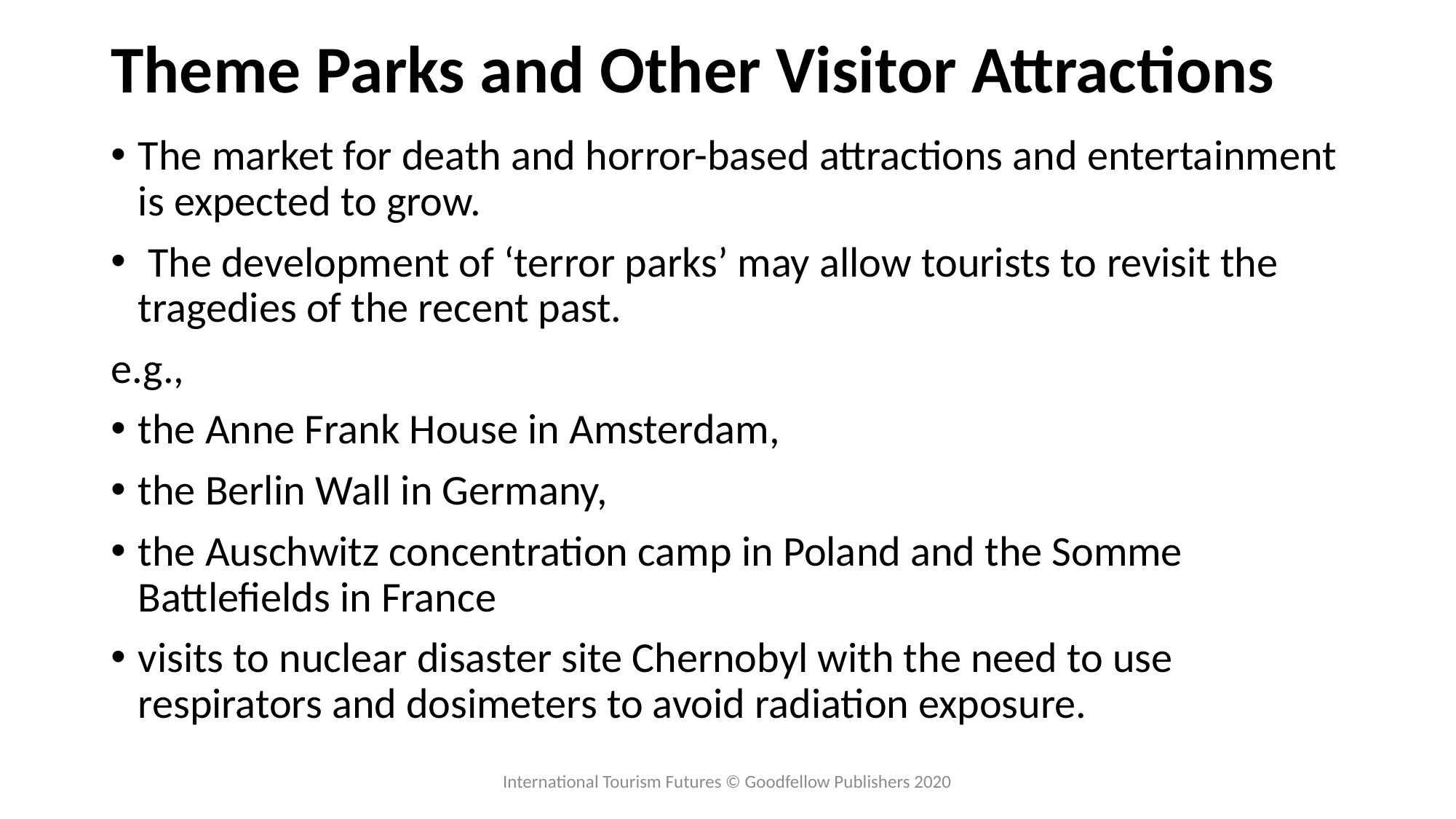

# Theme Parks and Other Visitor Attractions
The market for death and horror-based attractions and entertainment is expected to grow.
 The development of ‘terror parks’ may allow tourists to revisit the tragedies of the recent past.
e.g.,
the Anne Frank House in Amsterdam,
the Berlin Wall in Germany,
the Auschwitz concentration camp in Poland and the Somme Battlefields in France
visits to nuclear disaster site Chernobyl with the need to use respirators and dosimeters to avoid radiation exposure.

International Tourism Futures © Goodfellow Publishers 2020